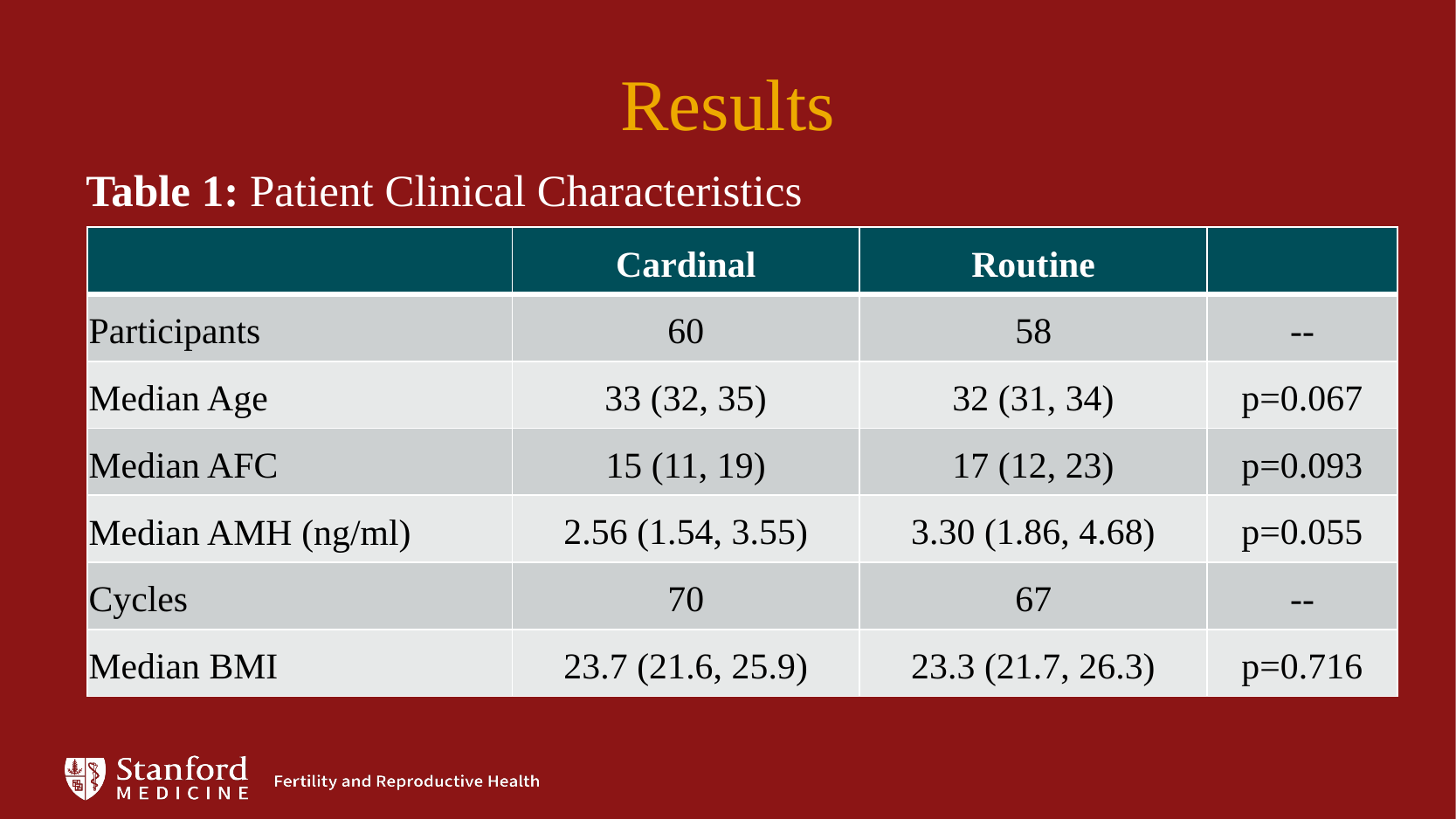

Results
Table 1: Patient Clinical Characteristics
|  | Cardinal | Routine |  |
| --- | --- | --- | --- |
| Participants | 60 | 58 | -- |
| Median Age | 33 (32, 35) | 32 (31, 34) | p=0.067 |
| Median AFC | 15 (11, 19) | 17 (12, 23) | p=0.093 |
| Median AMH (ng/ml) | 2.56 (1.54, 3.55) | 3.30 (1.86, 4.68) | p=0.055 |
| Cycles | 70 | 67 | -- |
| Median BMI | 23.7 (21.6, 25.9) | 23.3 (21.7, 26.3) | p=0.716 |